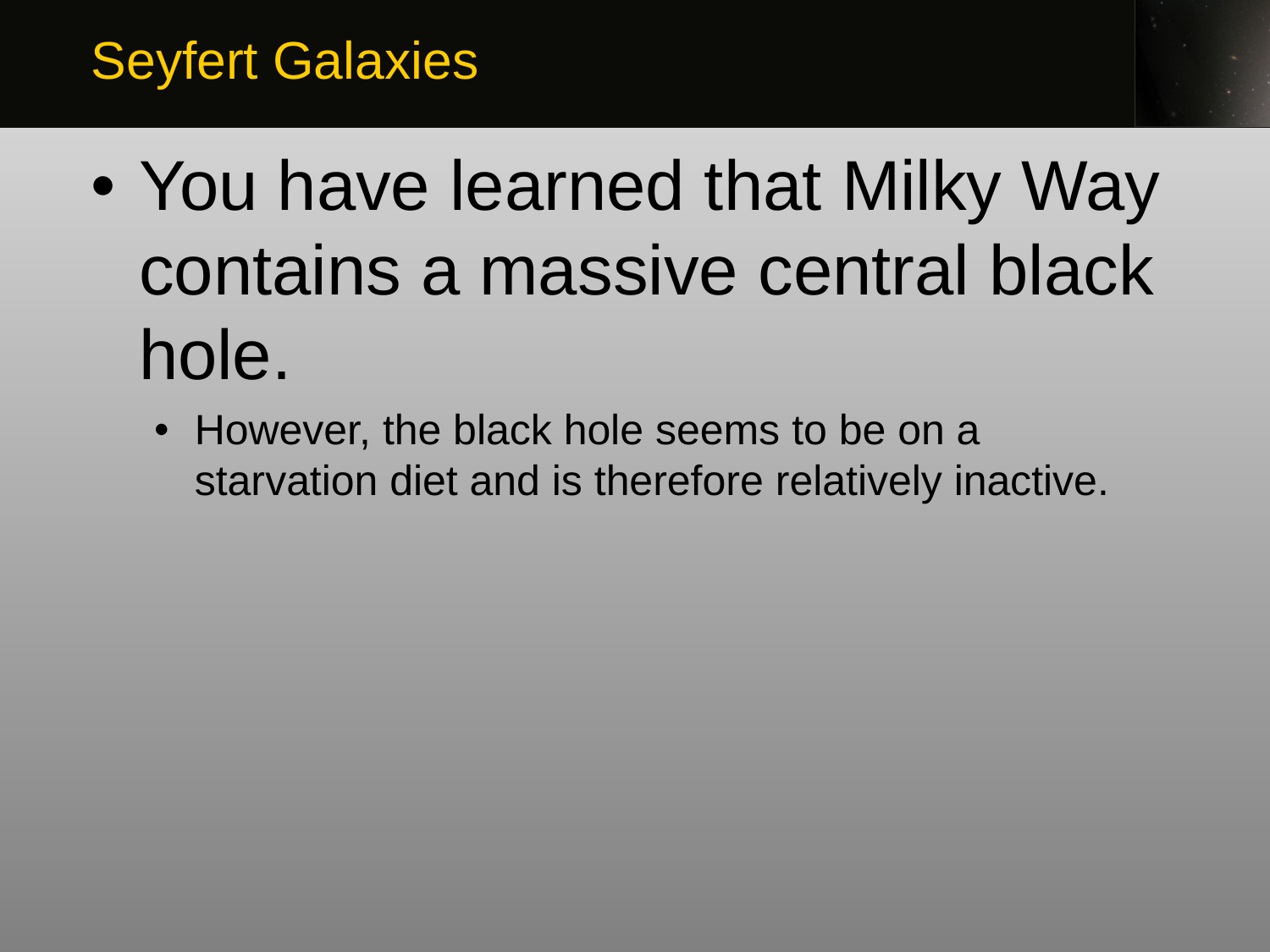

Seyfert Galaxies
You have learned that Milky Way contains a massive central black hole.
However, the black hole seems to be on a starvation diet and is therefore relatively inactive.